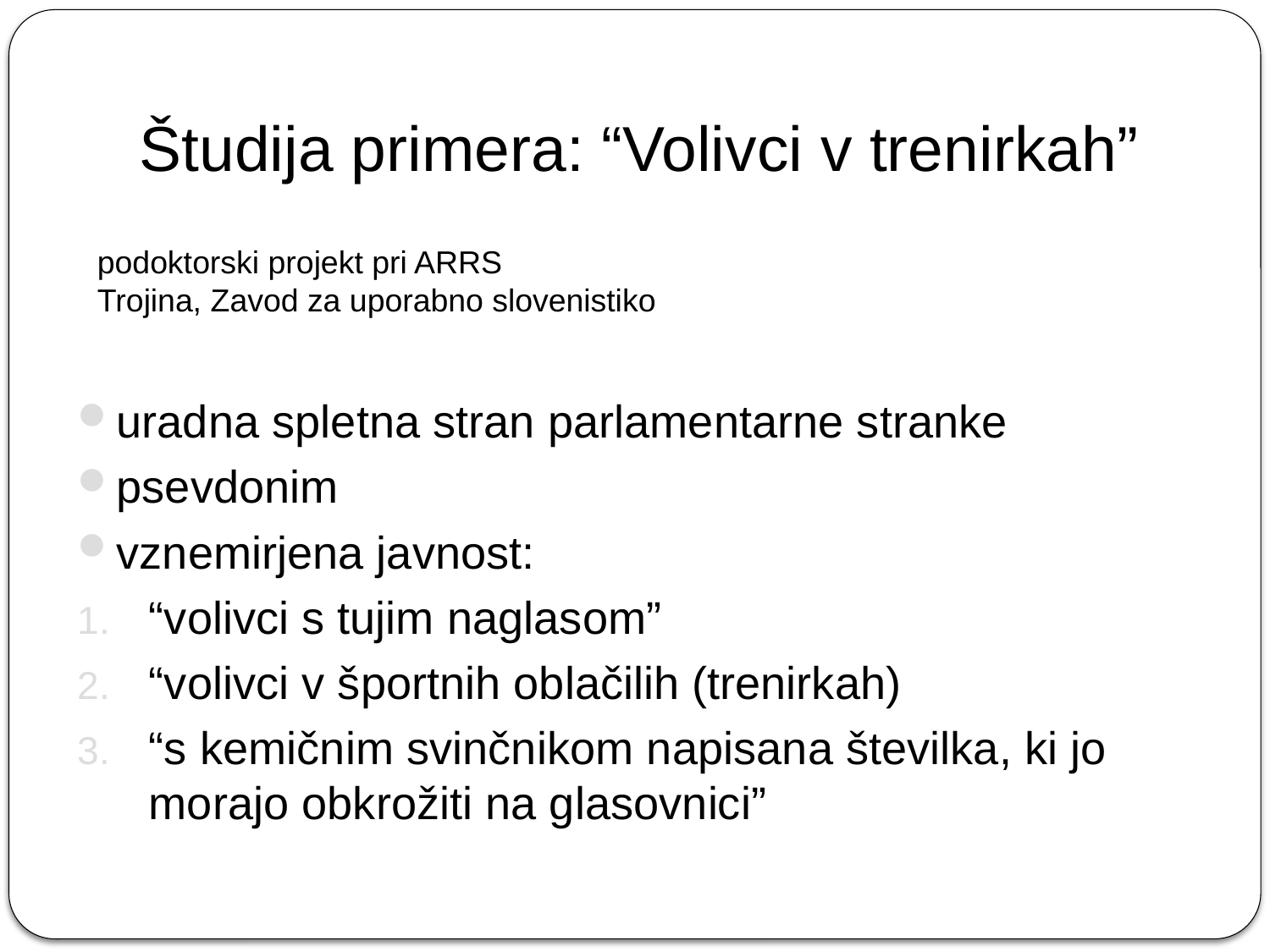

# Študija primera: “Volivci v trenirkah”
podoktorski projekt pri ARRS
Trojina, Zavod za uporabno slovenistiko
uradna spletna stran parlamentarne stranke
psevdonim
vznemirjena javnost:
“volivci s tujim naglasom”
“volivci v športnih oblačilih (trenirkah)
“s kemičnim svinčnikom napisana številka, ki jo morajo obkrožiti na glasovnici”